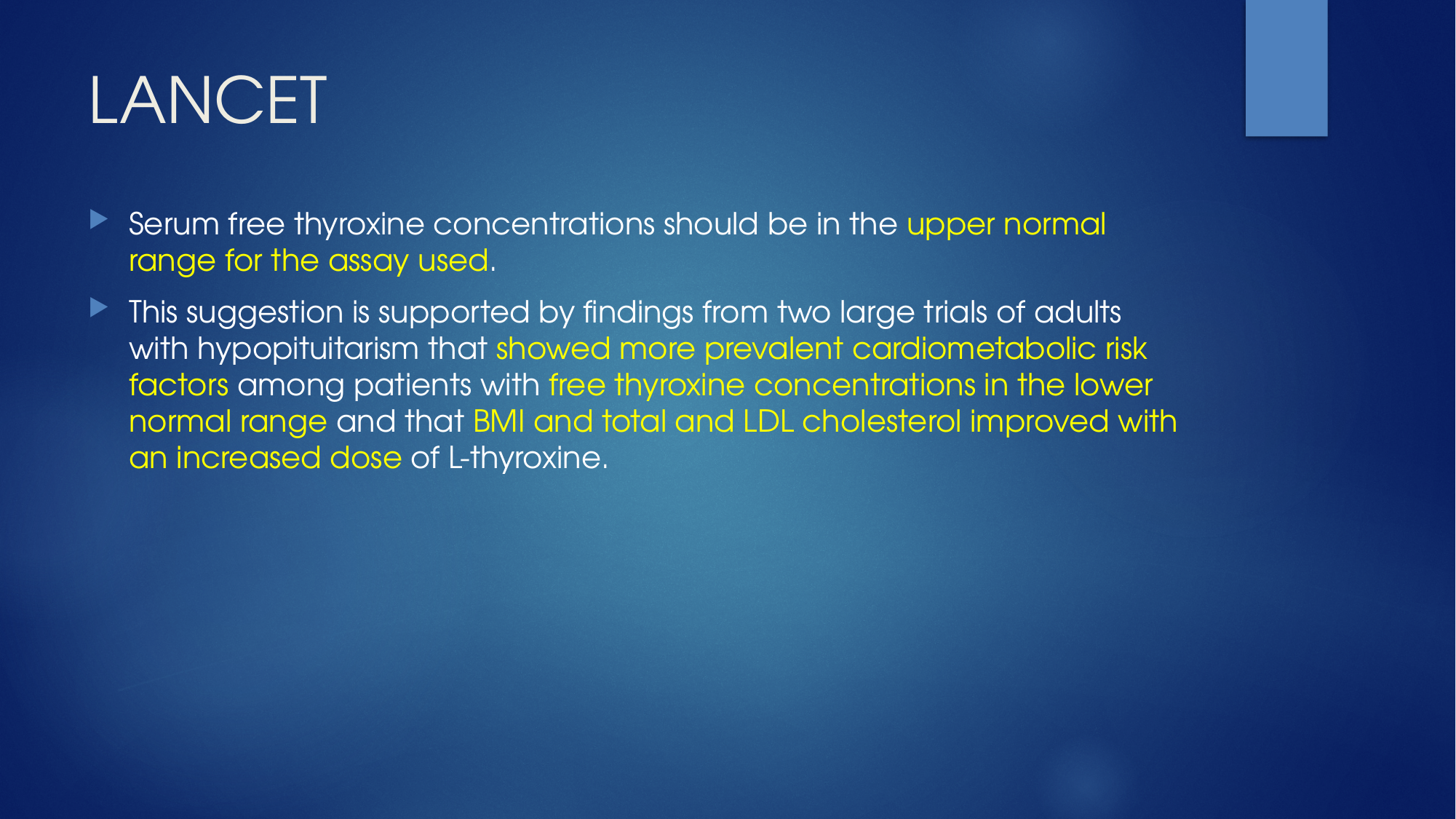

# LANCET
Serum free thyroxine concentrations should be in the upper normal range for the assay used.
This suggestion is supported by findings from two large trials of adults with hypopituitarism that showed more prevalent cardiometabolic risk factors among patients with free thyroxine concentrations in the lower normal range and that BMI and total and LDL cholesterol improved with an increased dose of L-thyroxine.